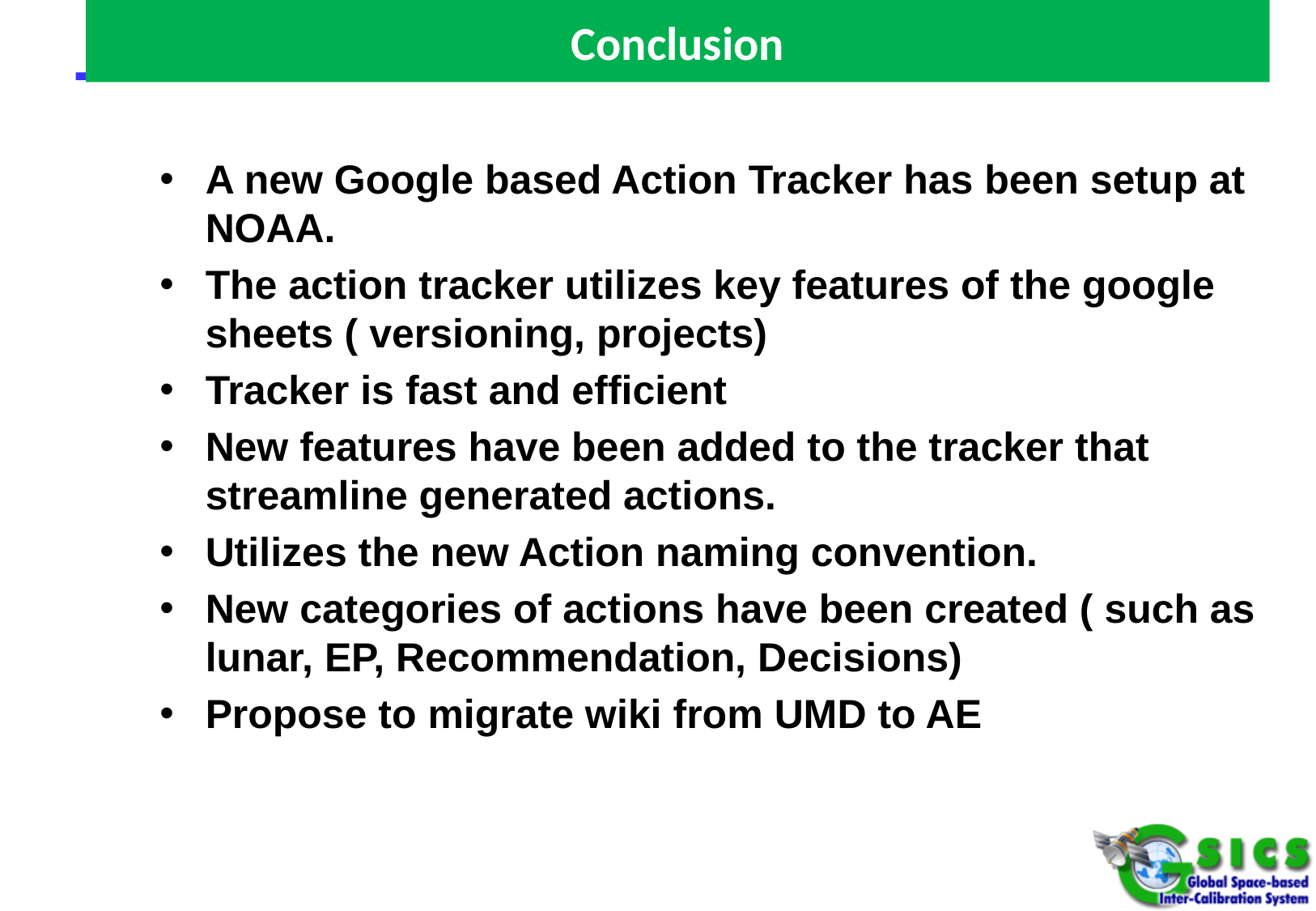

Conclusion
A new Google based Action Tracker has been setup at NOAA.
The action tracker utilizes key features of the google sheets ( versioning, projects)
Tracker is fast and efficient
New features have been added to the tracker that streamline generated actions.
Utilizes the new Action naming convention.
New categories of actions have been created ( such as lunar, EP, Recommendation, Decisions)
Propose to migrate wiki from UMD to AE